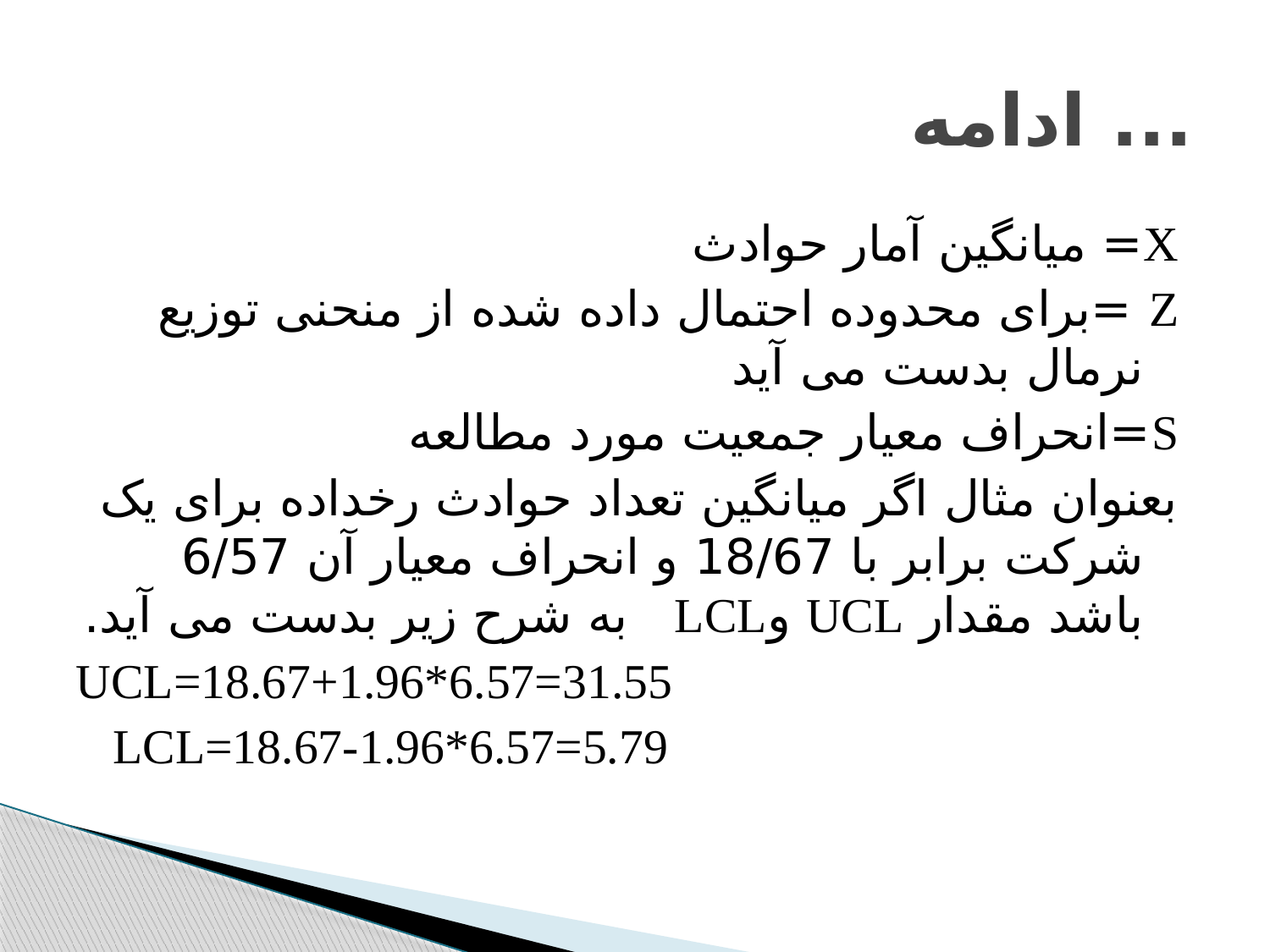

# ... ادامه
X= میانگین آمار حوادث
Z =برای محدوده احتمال داده شده از منحنی توزیع نرمال بدست می آید
S=انحراف معیار جمعیت مورد مطالعه
بعنوان مثال اگر میانگین تعداد حوادث رخداده برای یک شرکت برابر با 18/67 و انحراف معیار آن 6/57 باشد مقدار UCL وLCL   به شرح زیر بدست می آید.
UCL=18.67+1.96*6.57=31.55
LCL=18.67-1.96*6.57=5.79